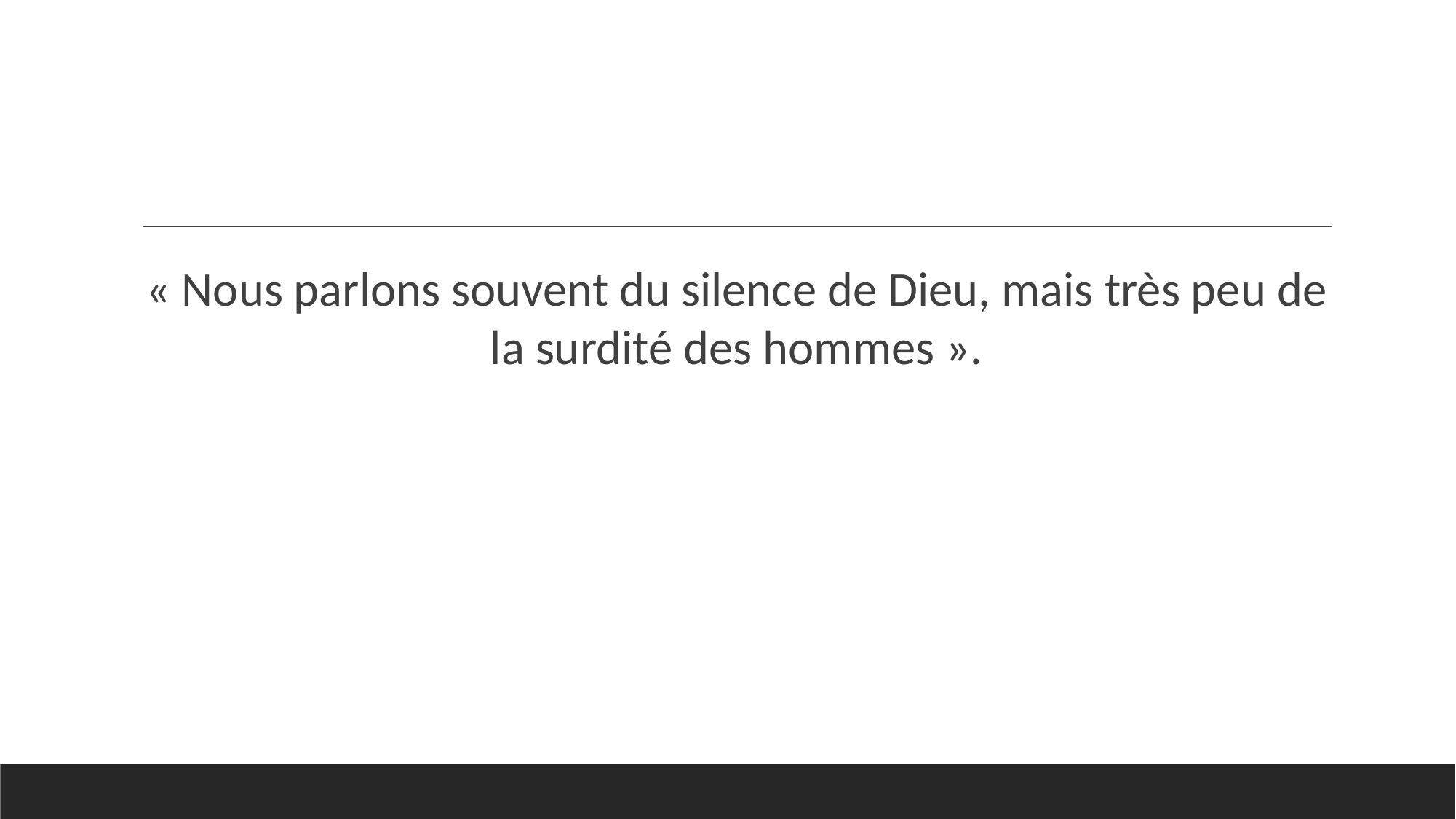

« Nous parlons souvent du silence de Dieu, mais très peu de la surdité des hommes ».